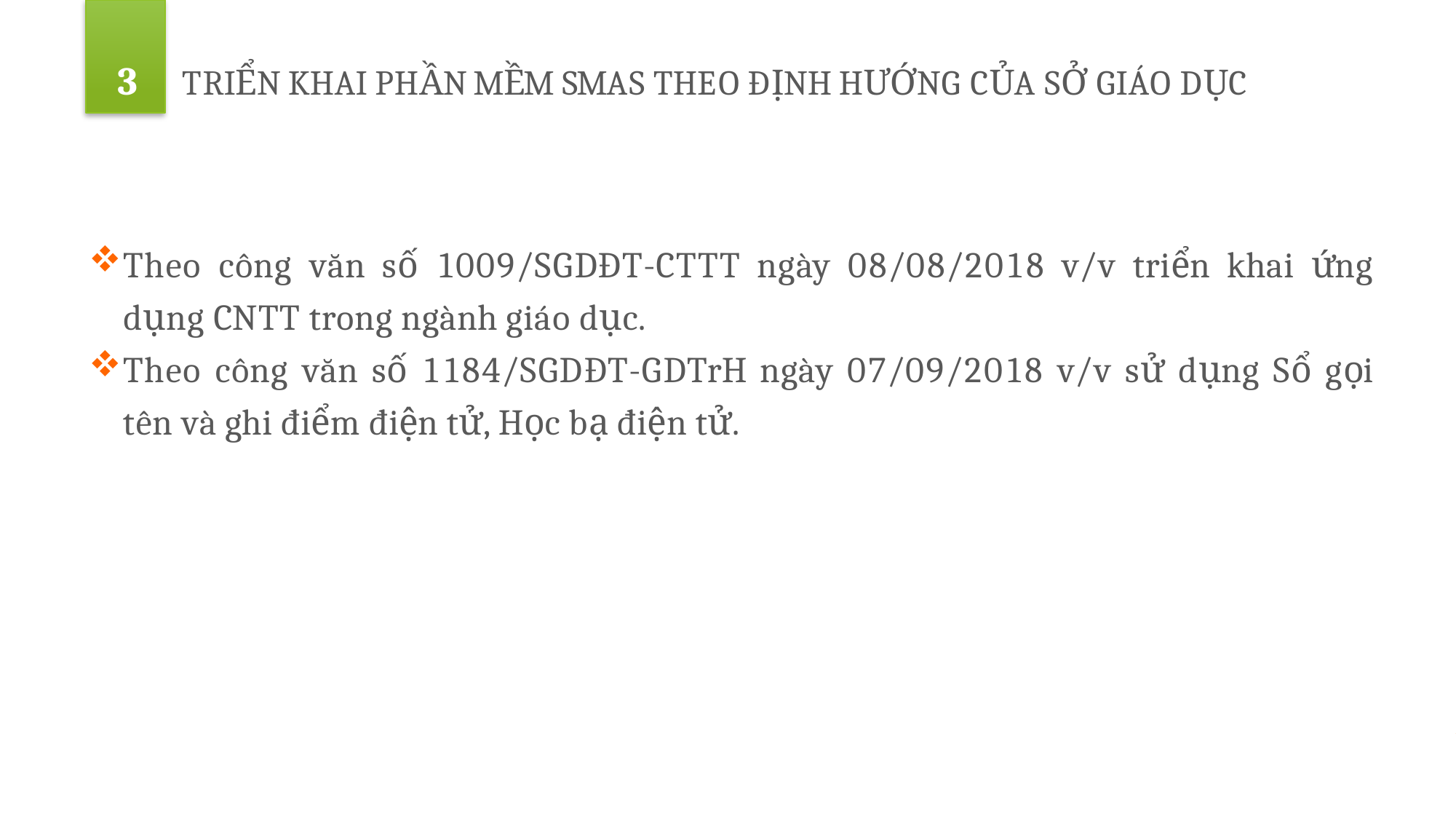

3
TRIỂN KHAI PHẦN MỀM SMAS THEO ĐỊNH HƯỚNG CỦA SỞ GIÁO DỤC
Theo công văn số 1009/SGDĐT-CTTT ngày 08/08/2018 v/v triển khai ứng dụng CNTT trong ngành giáo dục.
Theo công văn số 1184/SGDĐT-GDTrH ngày 07/09/2018 v/v sử dụng Sổ gọi tên và ghi điểm điện tử, Học bạ điện tử.